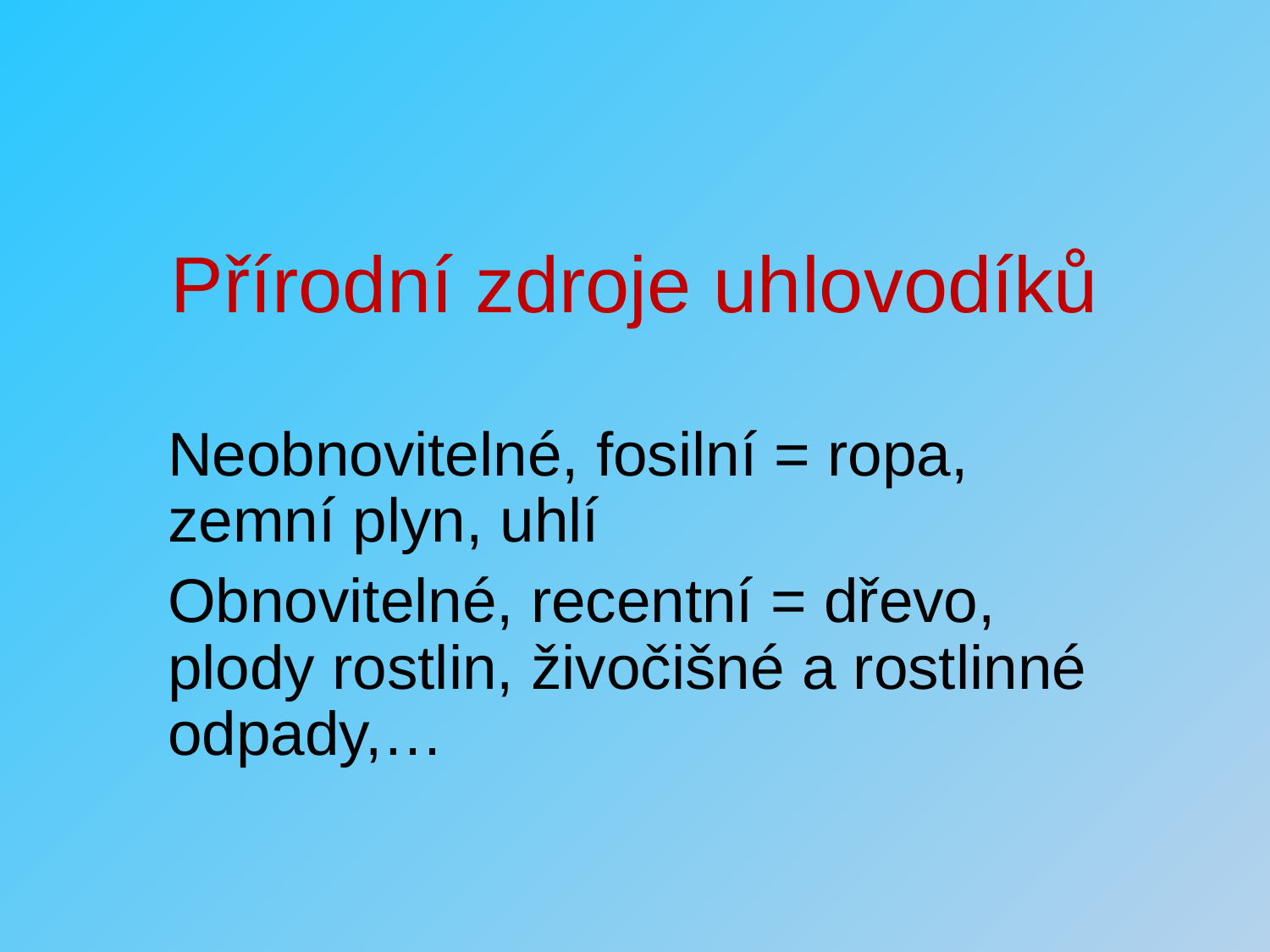

# Přírodní zdroje uhlovodíků
Neobnovitelné, fosilní = ropa, zemní plyn, uhlí
Obnovitelné, recentní = dřevo, plody rostlin, živočišné a rostlinné odpady,…